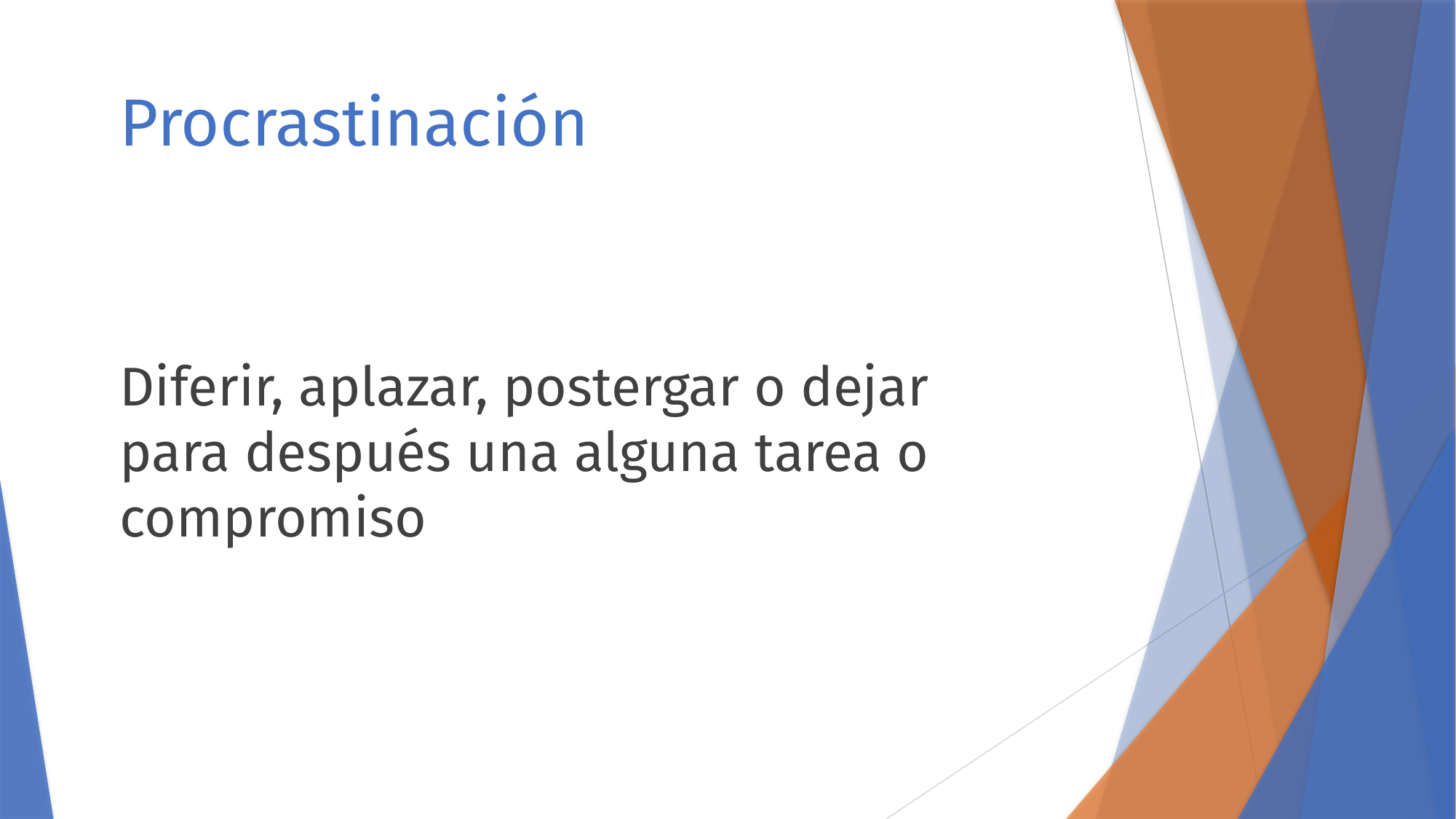

# Procrastinación
Diferir, aplazar, postergar o dejar para después una alguna tarea o compromiso